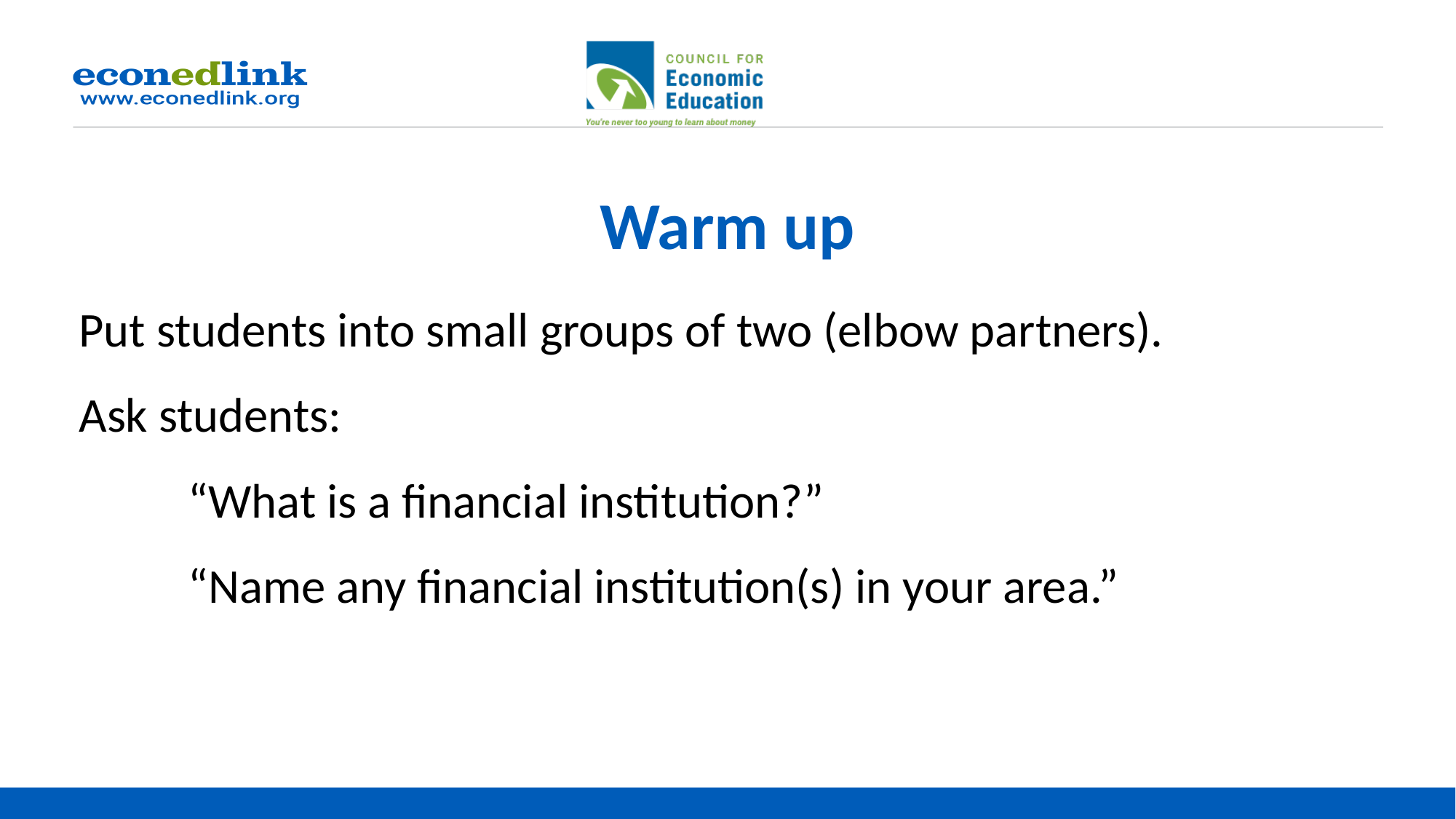

# Warm up
Put students into small groups of two (elbow partners).
Ask students:
 	“What is a financial institution?”
	“Name any financial institution(s) in your area.”